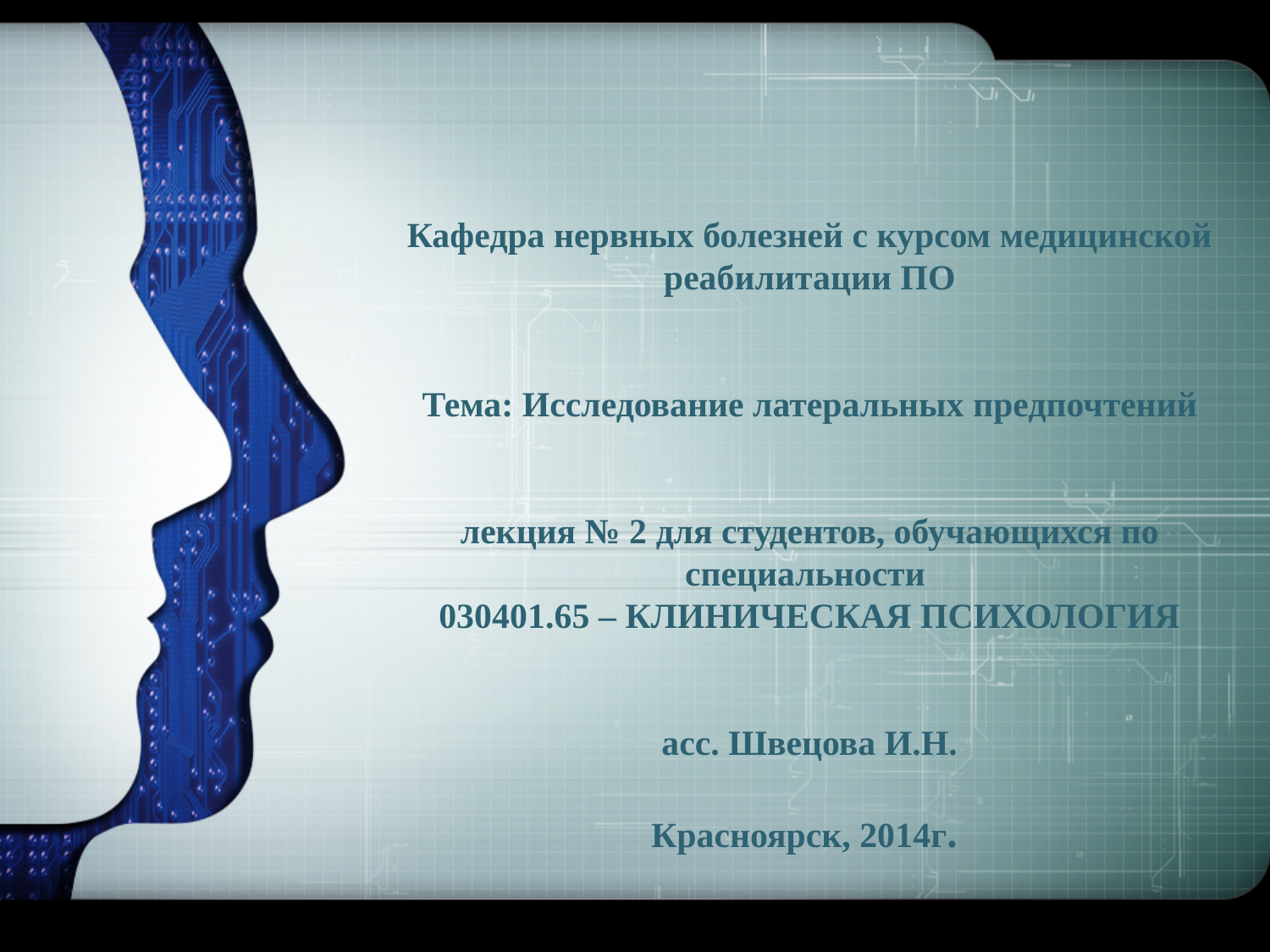

# Кафедра нервных болезней с курсом медицинской реабилитации ПО   Тема: Исследование латеральных предпочтений лекция № 2 для студентов, обучающихся по специальности 030401.65 – КЛИНИЧЕСКАЯ ПСИХОЛОГИЯ   асс. Швецова И.Н.   Красноярск, 2014г.